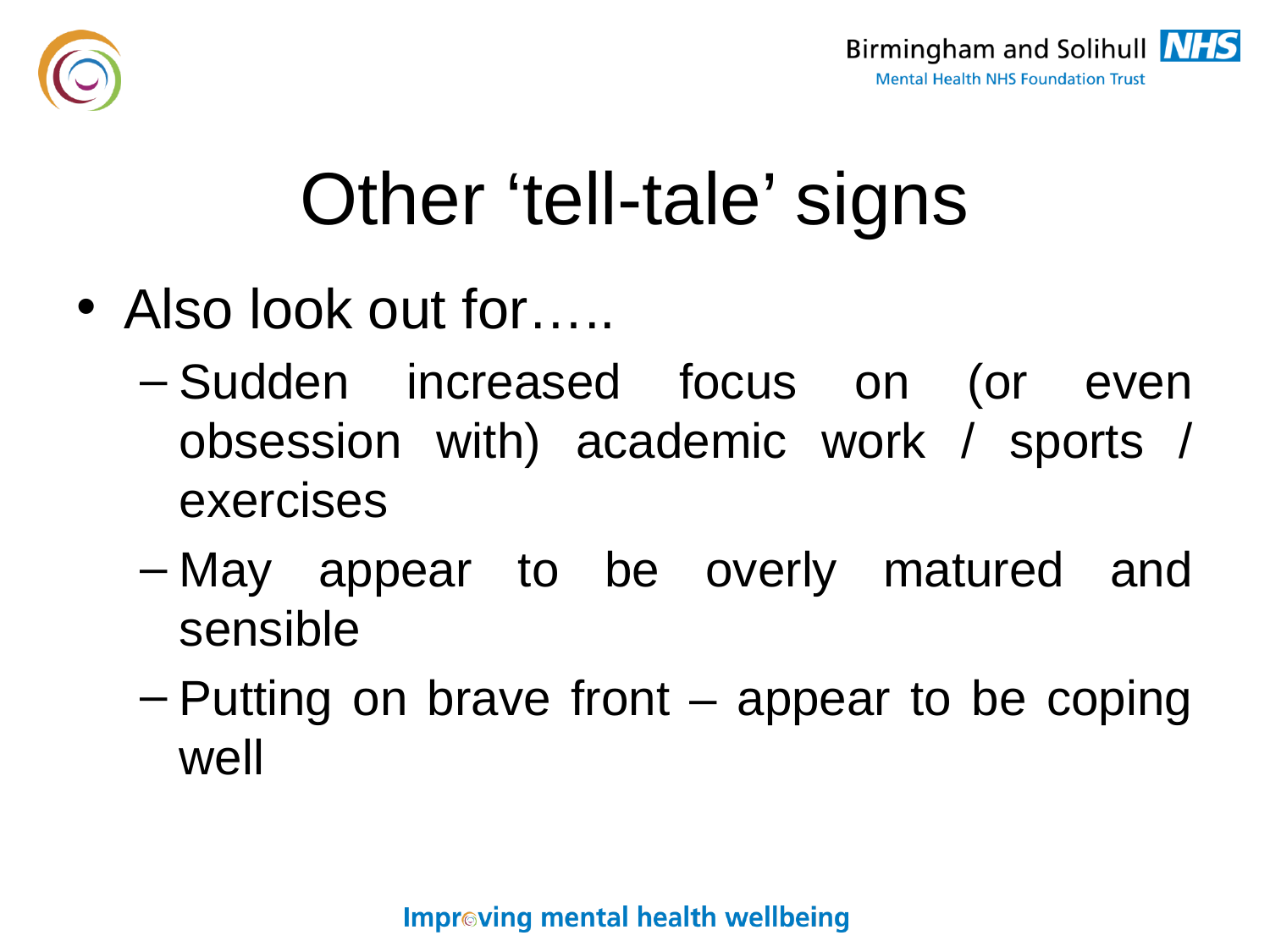

# Other ‘tell-tale’ signs
Also look out for…..
Sudden increased focus on (or even obsession with) academic work / sports / exercises
May appear to be overly matured and sensible
Putting on brave front – appear to be coping well